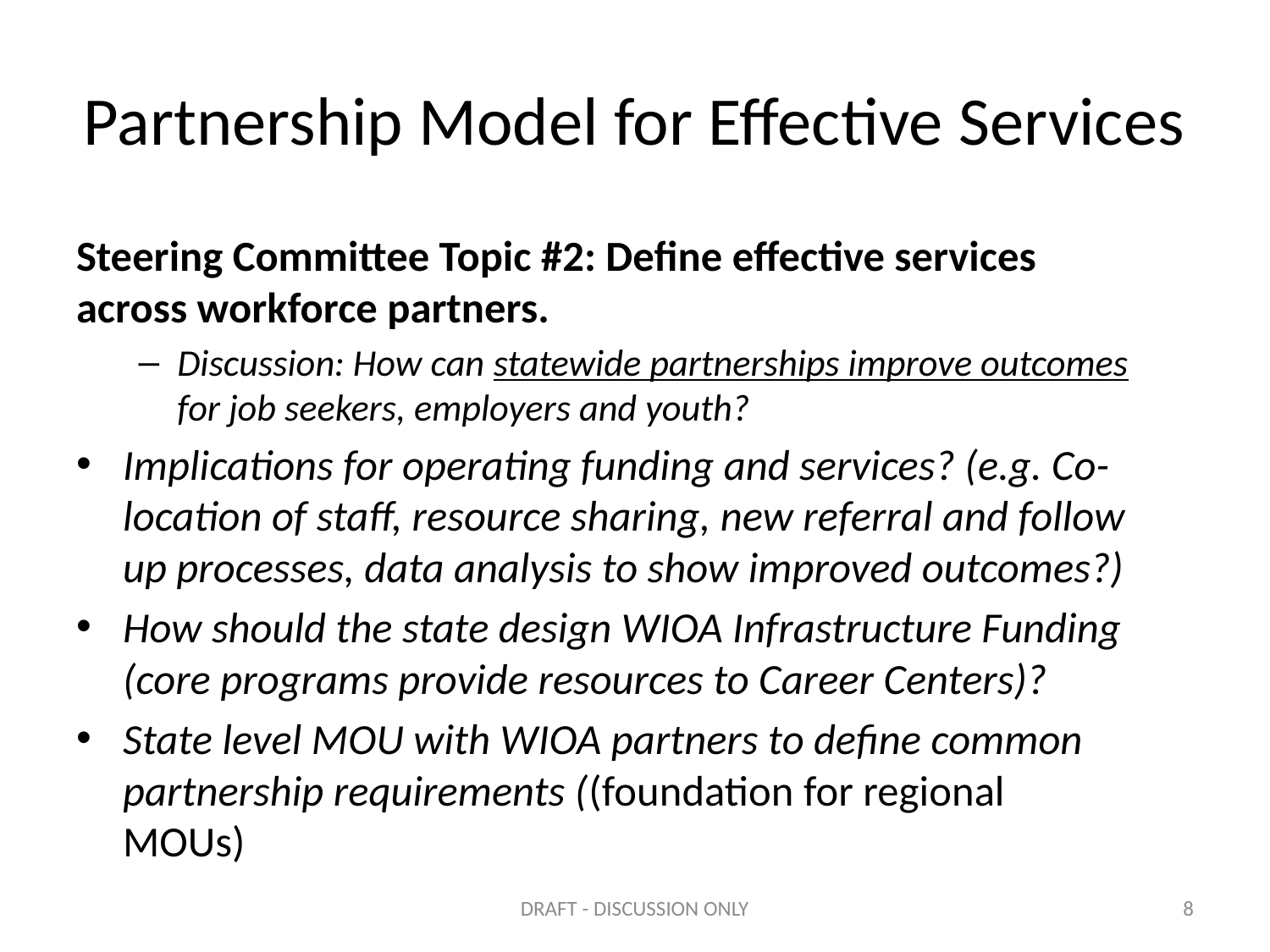

# Partnership Model for Effective Services
Steering Committee Topic #2: Define effective services across workforce partners.
Discussion: How can statewide partnerships improve outcomes for job seekers, employers and youth?
Implications for operating funding and services? (e.g. Co-location of staff, resource sharing, new referral and follow up processes, data analysis to show improved outcomes?)
How should the state design WIOA Infrastructure Funding (core programs provide resources to Career Centers)?
State level MOU with WIOA partners to define common partnership requirements ((foundation for regional MOUs)
DRAFT - DISCUSSION ONLY
8